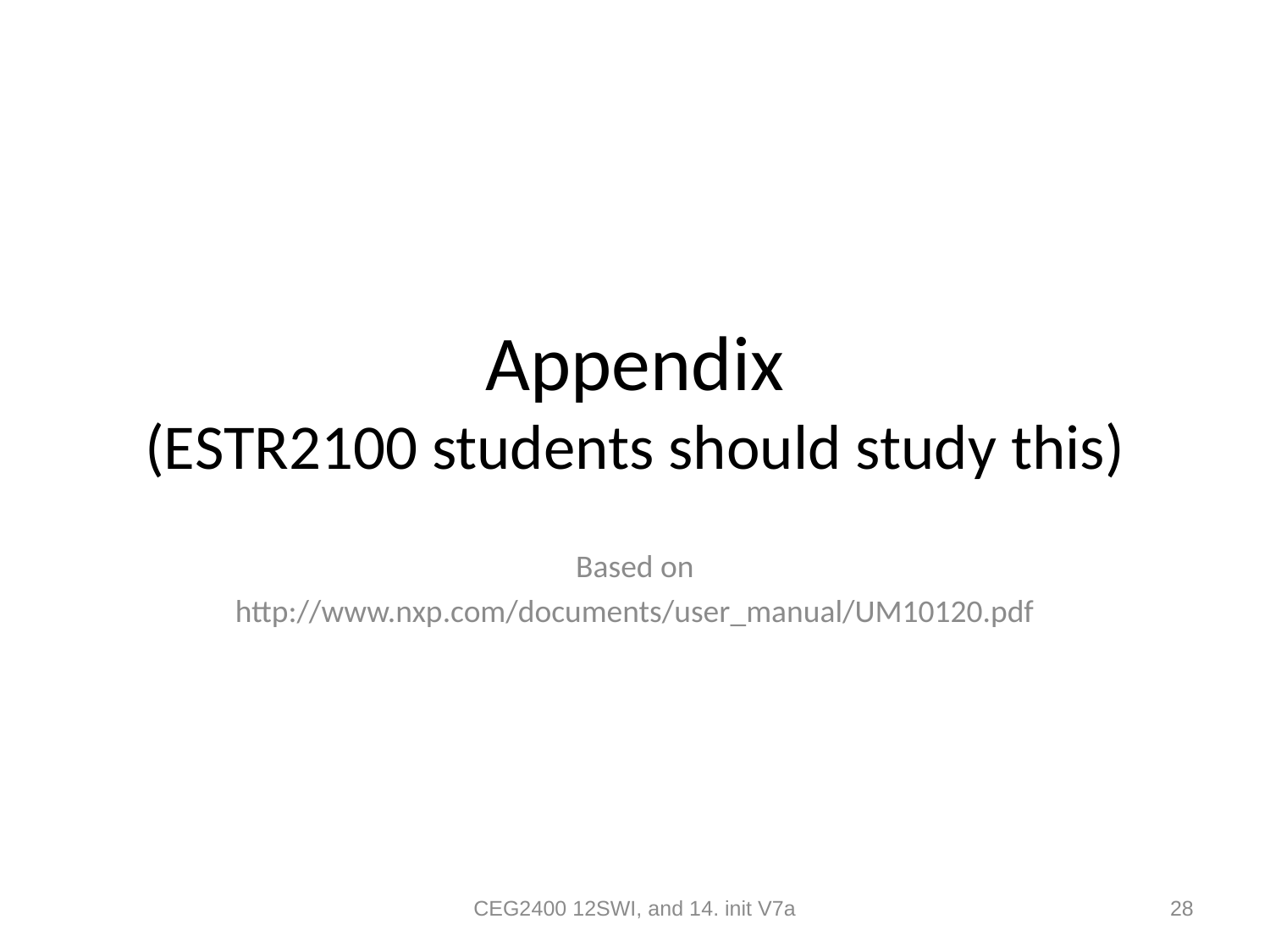

# Appendix (ESTR2100 students should study this)
Based on
http://www.nxp.com/documents/user_manual/UM10120.pdf
CEG2400 12SWI, and 14. init V7a
28